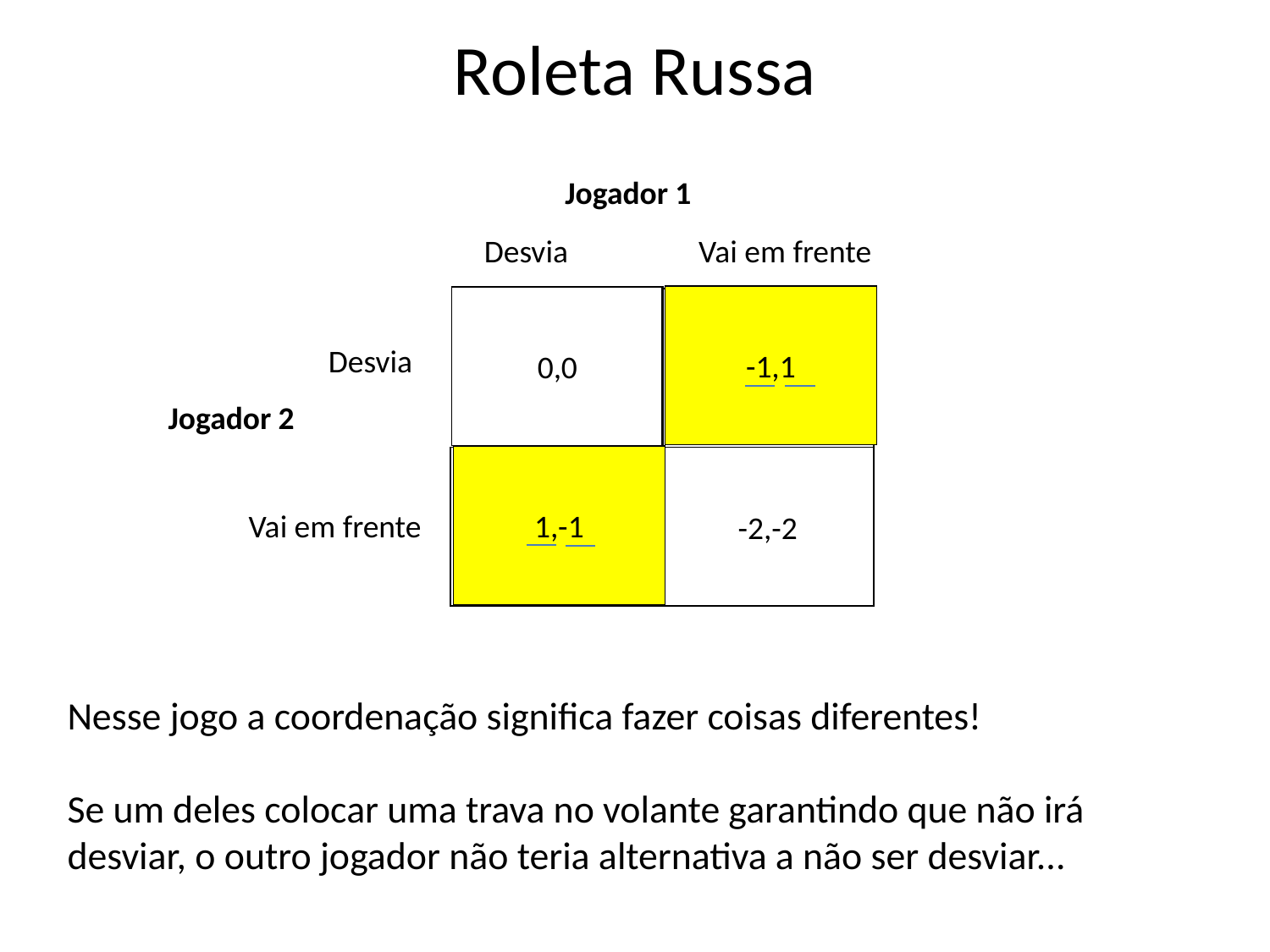

# Roleta Russa
Jogador 1
Vai em frente
Desvia
-1,1
0,0
-1,1
Desvia
Jogador 2
1,-1
1,-1
-2,-2
Vai em frente
Nesse jogo a coordenação significa fazer coisas diferentes!

Se um deles colocar uma trava no volante garantindo que não irá desviar, o outro jogador não teria alternativa a não ser desviar...